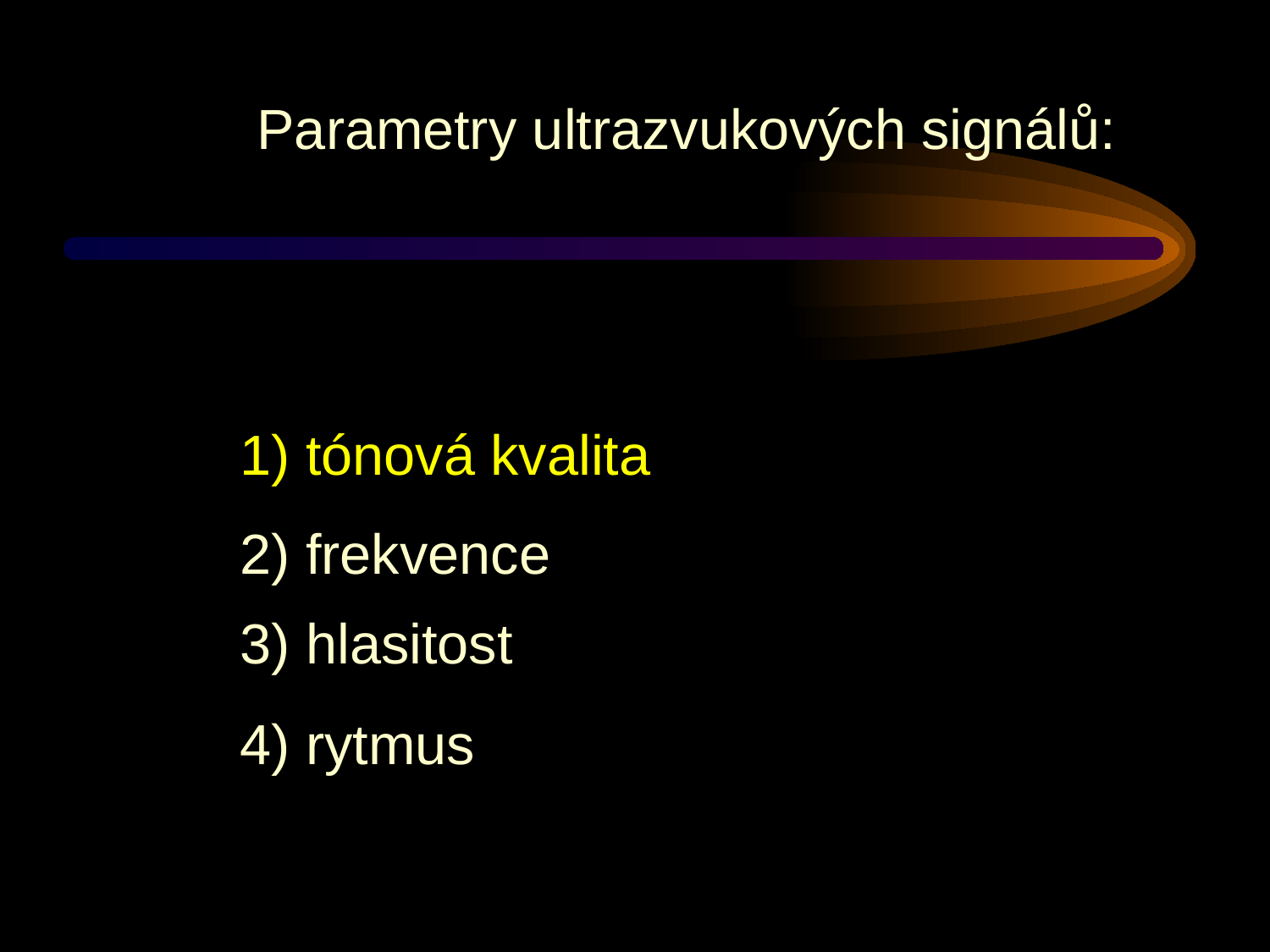

Parametry ultrazvukových signálů:
1) tónová kvalita
2) frekvence
3) hlasitost
4) rytmus